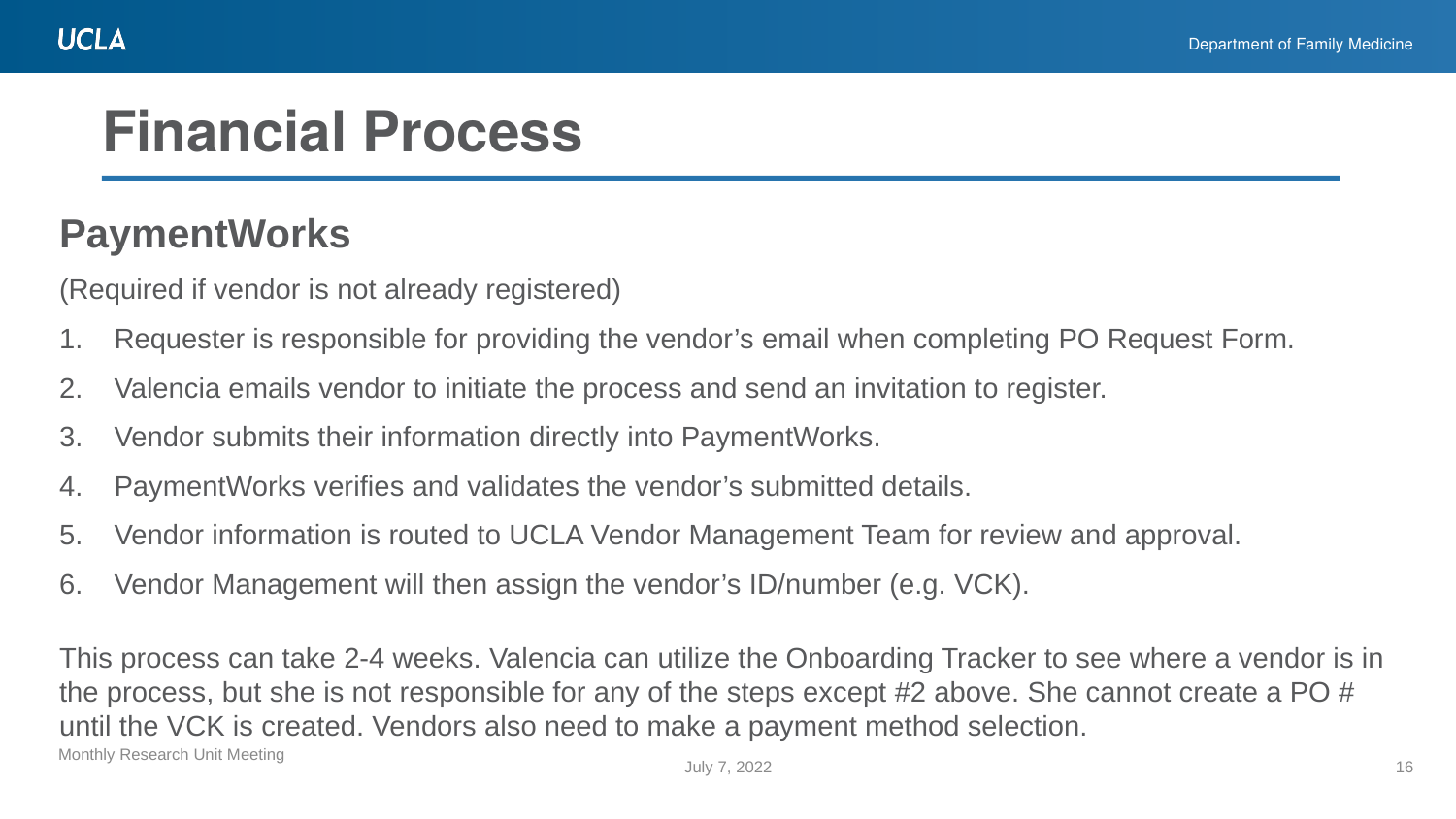

# Financial Process
PaymentWorks
(Required if vendor is not already registered)
Requester is responsible for providing the vendor’s email when completing PO Request Form.
Valencia emails vendor to initiate the process and send an invitation to register.
Vendor submits their information directly into PaymentWorks.
PaymentWorks verifies and validates the vendor’s submitted details.
Vendor information is routed to UCLA Vendor Management Team for review and approval.
Vendor Management will then assign the vendor’s ID/number (e.g. VCK).

This process can take 2-4 weeks. Valencia can utilize the Onboarding Tracker to see where a vendor is in the process, but she is not responsible for any of the steps except #2 above. She cannot create a PO # until the VCK is created. Vendors also need to make a payment method selection.
July 7, 2022
16